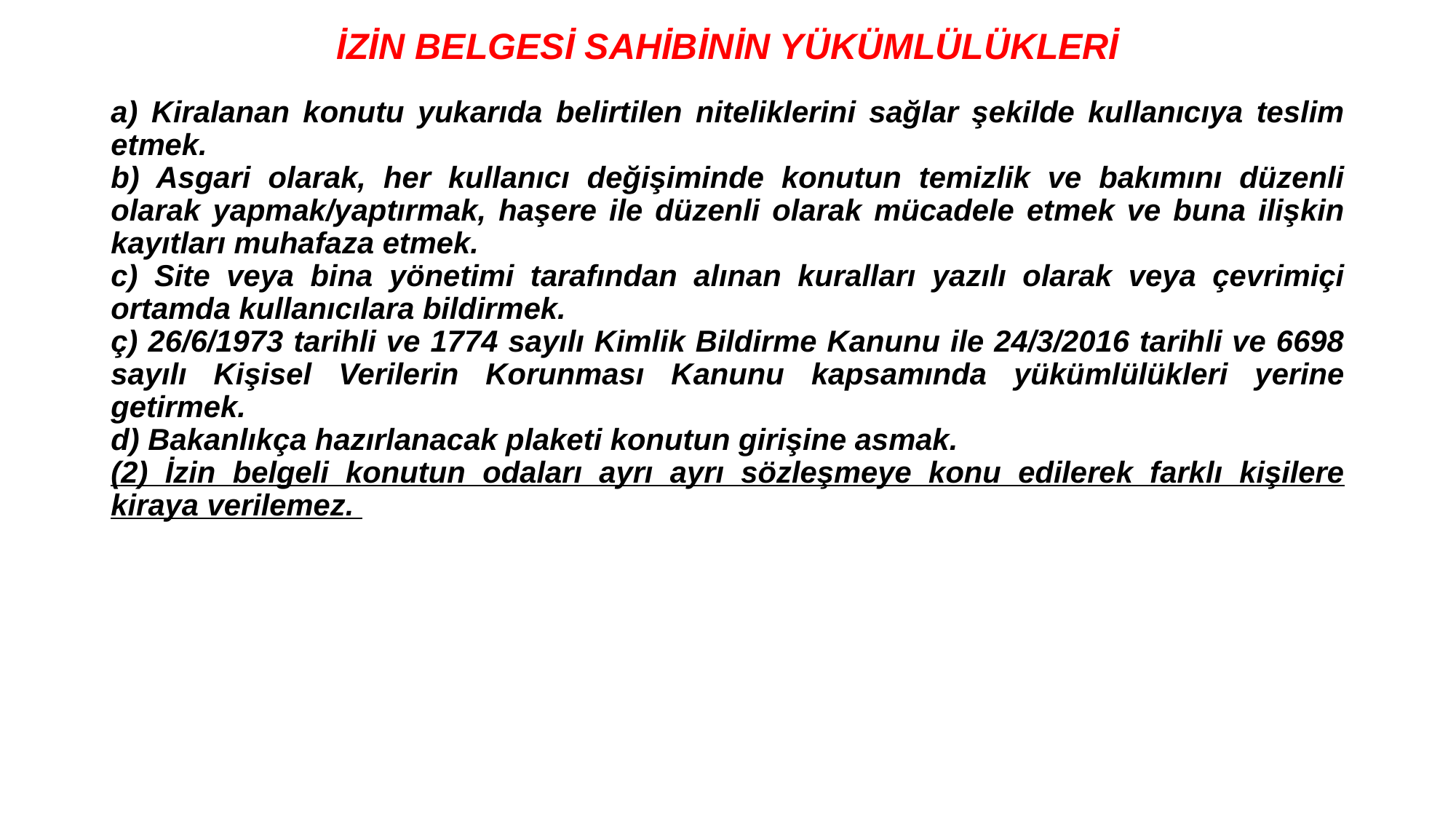

İZİN BELGESİ SAHİBİNİN YÜKÜMLÜLÜKLERİ

a) Kiralanan konutu yukarıda belirtilen niteliklerini sağlar şekilde kullanıcıya teslim etmek.
b) Asgari olarak, her kullanıcı değişiminde konutun temizlik ve bakımını düzenli olarak yapmak/yaptırmak, haşere ile düzenli olarak mücadele etmek ve buna ilişkin kayıtları muhafaza etmek.
c) Site veya bina yönetimi tarafından alınan kuralları yazılı olarak veya çevrimiçi ortamda kullanıcılara bildirmek.
ç) 26/6/1973 tarihli ve 1774 sayılı Kimlik Bildirme Kanunu ile 24/3/2016 tarihli ve 6698 sayılı Kişisel Verilerin Korunması Kanunu kapsamında yükümlülükleri yerine getirmek.
d) Bakanlıkça hazırlanacak plaketi konutun girişine asmak.
(2) İzin belgeli konutun odaları ayrı ayrı sözleşmeye konu edilerek farklı kişilere kiraya verilemez.